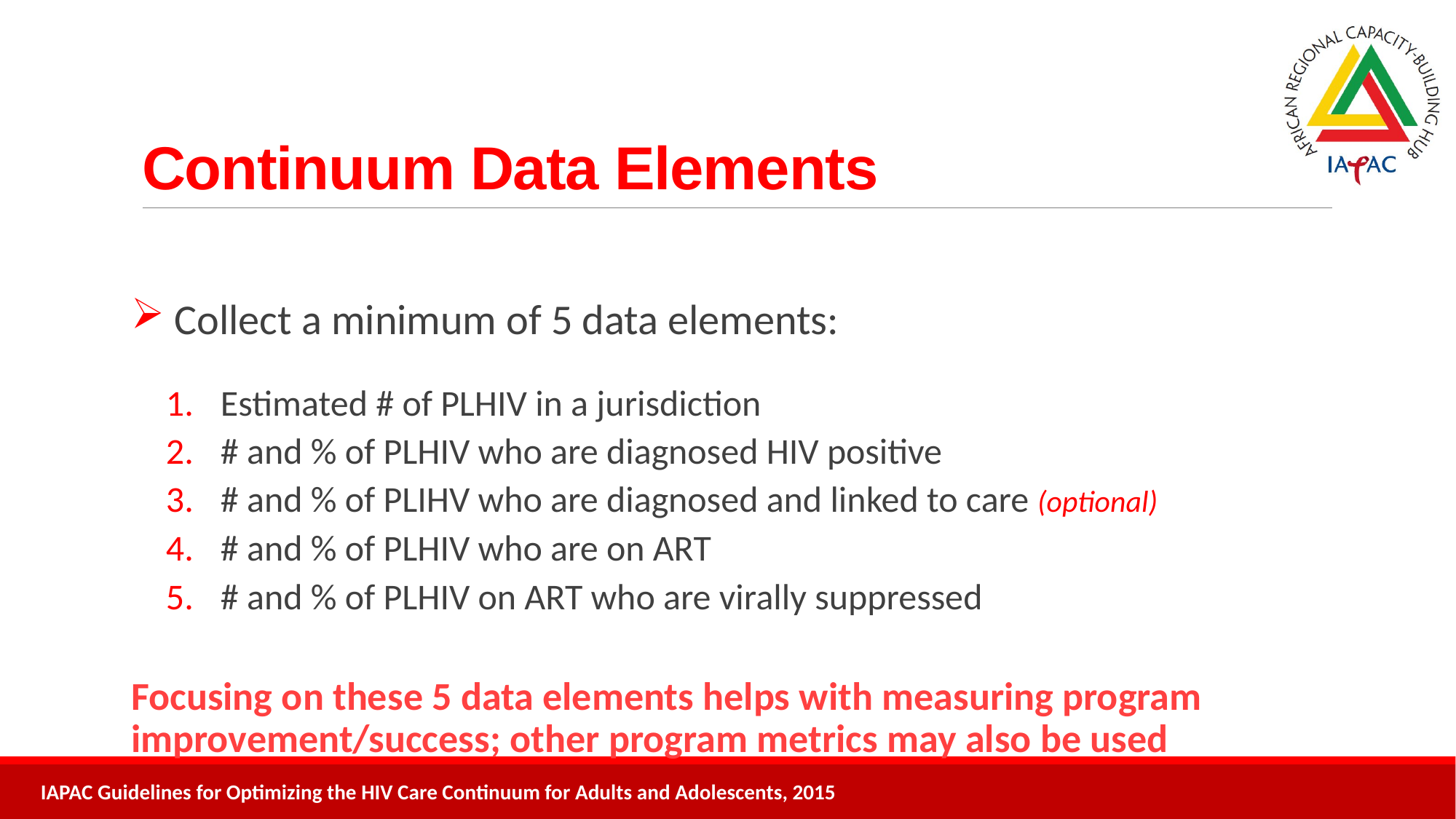

# Continuum Data Elements

 Collect a minimum of 5 data elements:

Estimated # of PLHIV in a jurisdiction
# and % of PLHIV who are diagnosed HIV positive
# and % of PLIHV who are diagnosed and linked to care (optional)
# and % of PLHIV who are on ART
# and % of PLHIV on ART who are virally suppressed

Focusing on these 5 data elements helps with measuring program improvement/success; other program metrics may also be used
IAPAC Guidelines for Optimizing the HIV Care Continuum for Adults and Adolescents, 2015